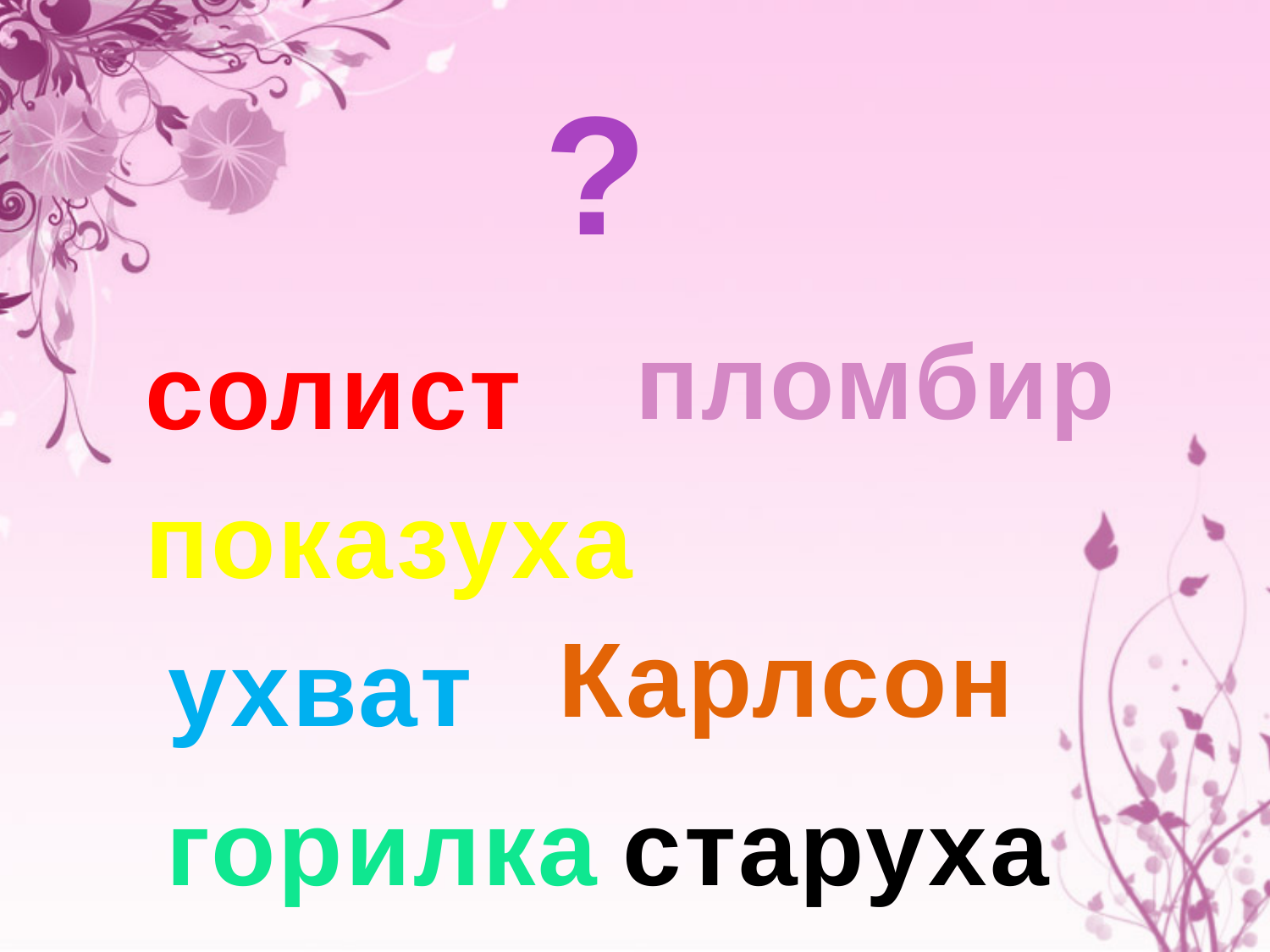

?
пломбир
солист
показуха
Карлсон
ухват
горилка
старуха